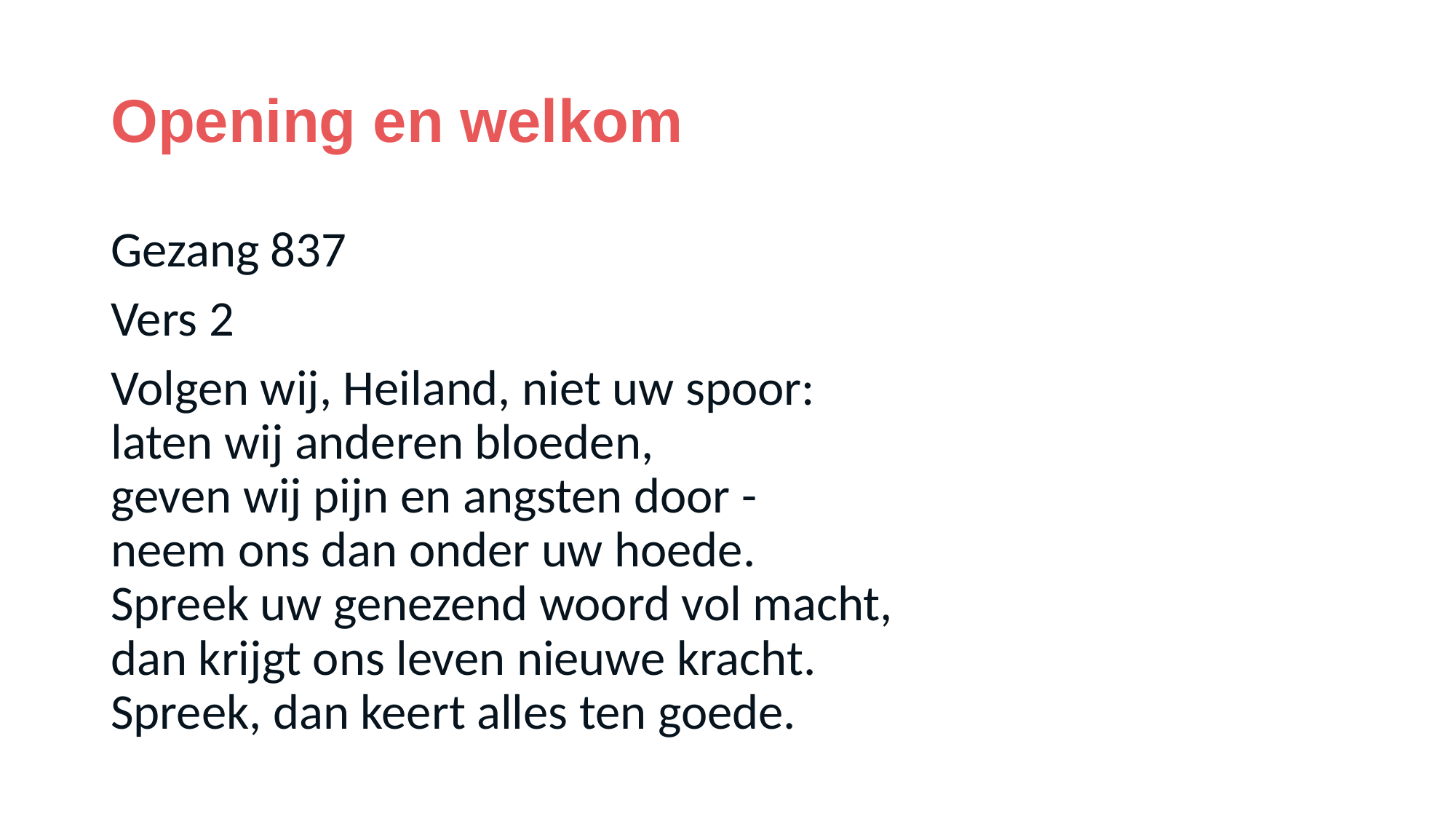

# Opening en welkom
Gezang 837
Vers 2
Volgen wij, Heiland, niet uw spoor:
laten wij anderen bloeden,
geven wij pijn en angsten door -
neem ons dan onder uw hoede.
Spreek uw genezend woord vol macht,
dan krijgt ons leven nieuwe kracht.
Spreek, dan keert alles ten goede.